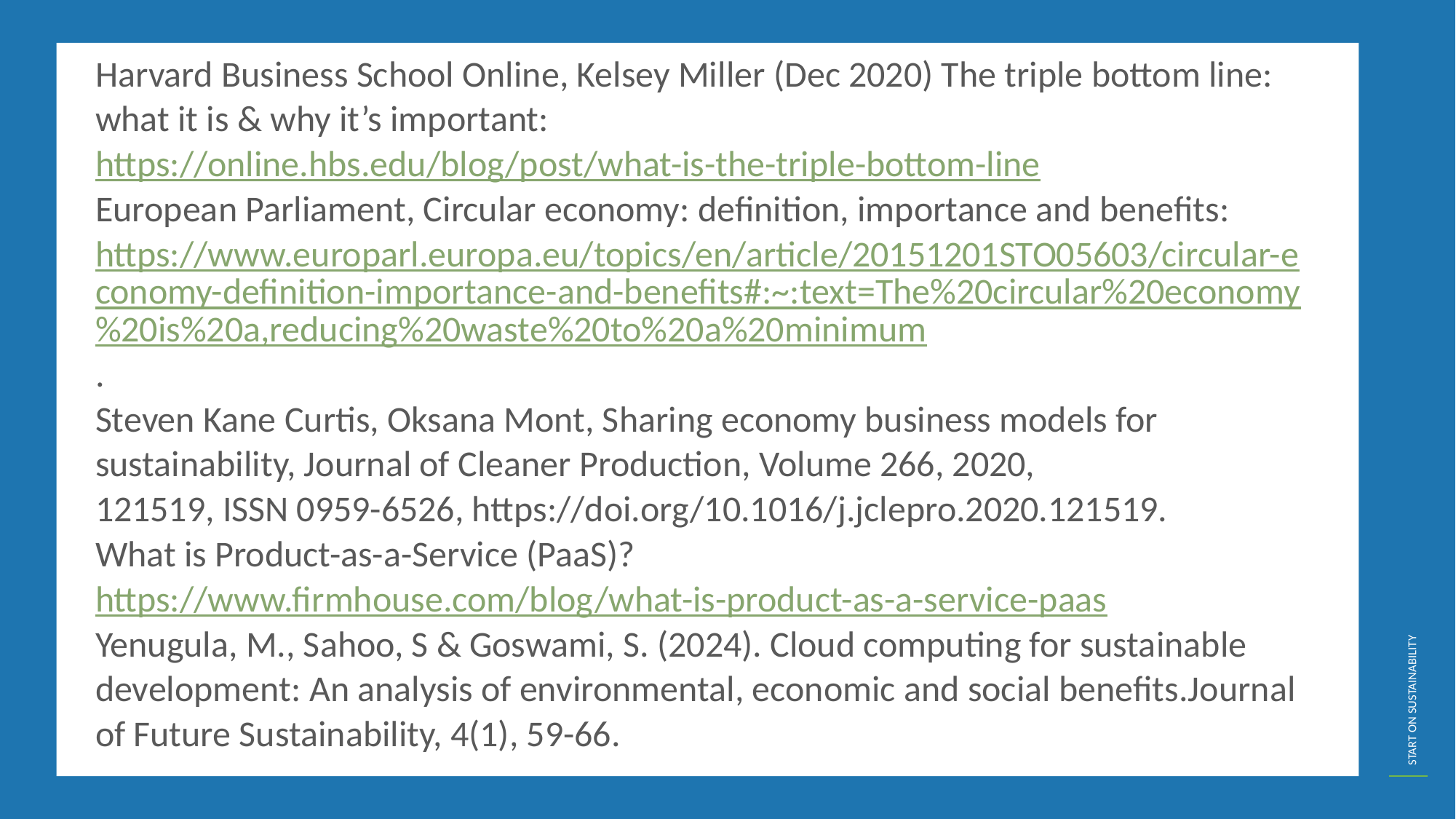

Harvard Business School Online, Kelsey Miller (Dec 2020) The triple bottom line: what it is & why it’s important: https://online.hbs.edu/blog/post/what-is-the-triple-bottom-line
European Parliament, Circular economy: definition, importance and benefits: https://www.europarl.europa.eu/topics/en/article/20151201STO05603/circular-economy-definition-importance-and-benefits#:~:text=The%20circular%20economy%20is%20a,reducing%20waste%20to%20a%20minimum.
Steven Kane Curtis, Oksana Mont, Sharing economy business models for sustainability, Journal of Cleaner Production, Volume 266, 2020,
121519, ISSN 0959-6526, https://doi.org/10.1016/j.jclepro.2020.121519.
What is Product-as-a-Service (PaaS)? https://www.firmhouse.com/blog/what-is-product-as-a-service-paas
Yenugula, M., Sahoo, S & Goswami, S. (2024). Cloud computing for sustainable development: An analysis of environmental, economic and social benefits.Journal of Future Sustainability, 4(1), 59-66.